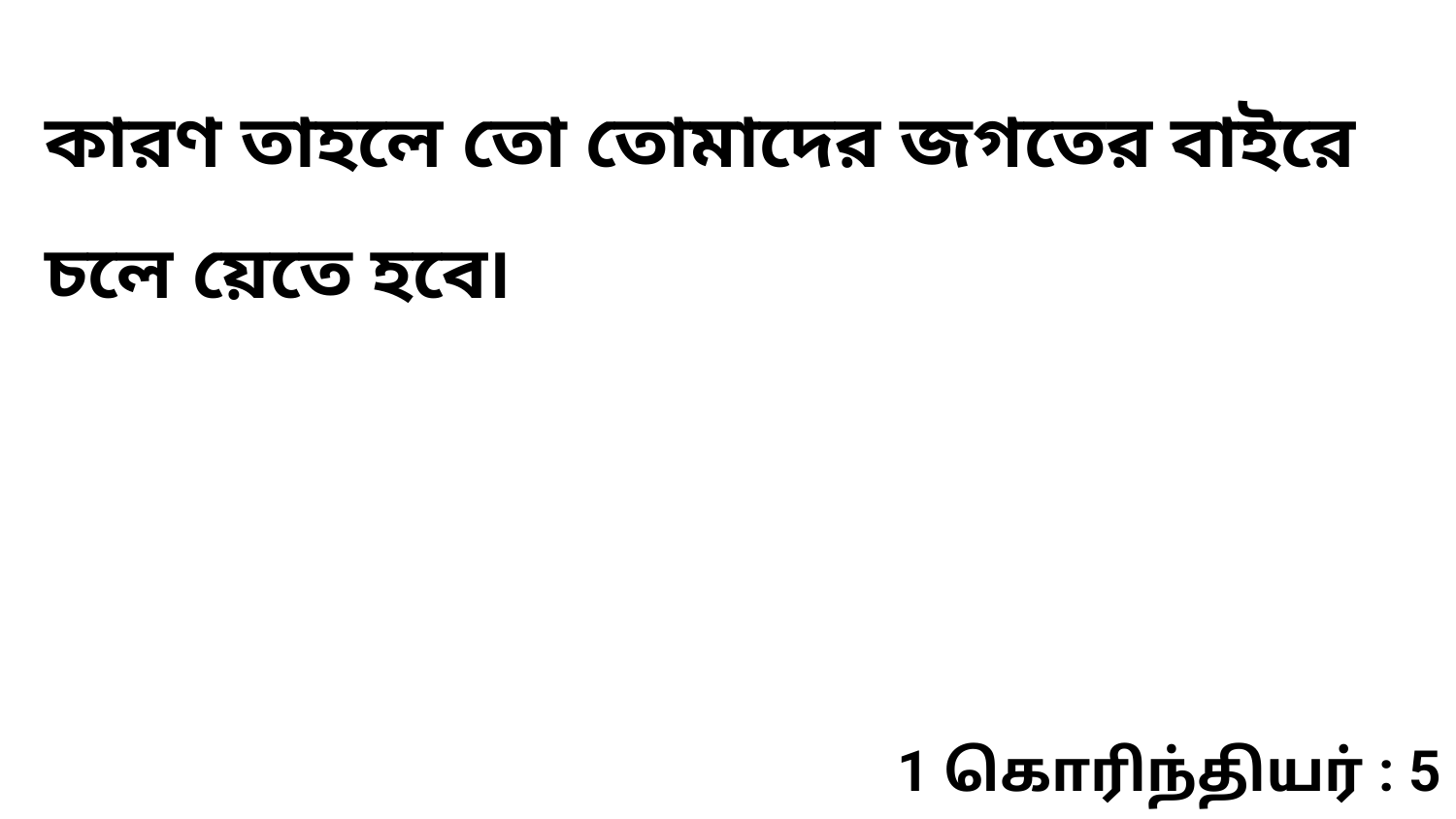

কারণ তাহলে তো তোমাদের জগতের বাইরে চলে য়েতে হবে৷
1 கொரிந்தியர் : 5